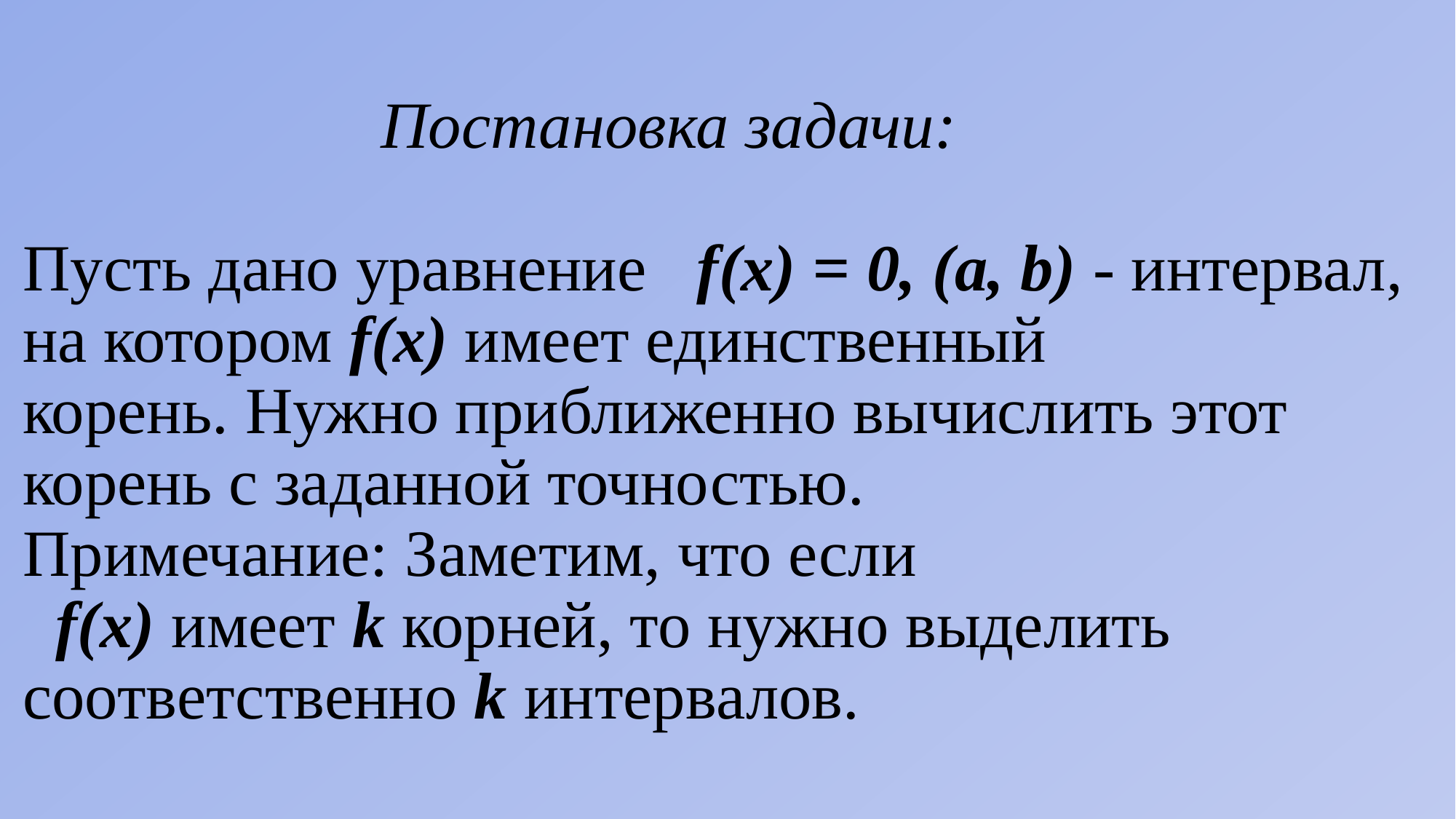

# Постановка задачи: Пусть дано уравнение   f(x) = 0, (a, b) - интервал, на котором f(x) имеет единственный корень. Нужно приближенно вычислить этот корень с заданной точностью. Примечание: Заметим, что если   f(x) имеет k корней, то нужно выделить соответственно k интервалов.